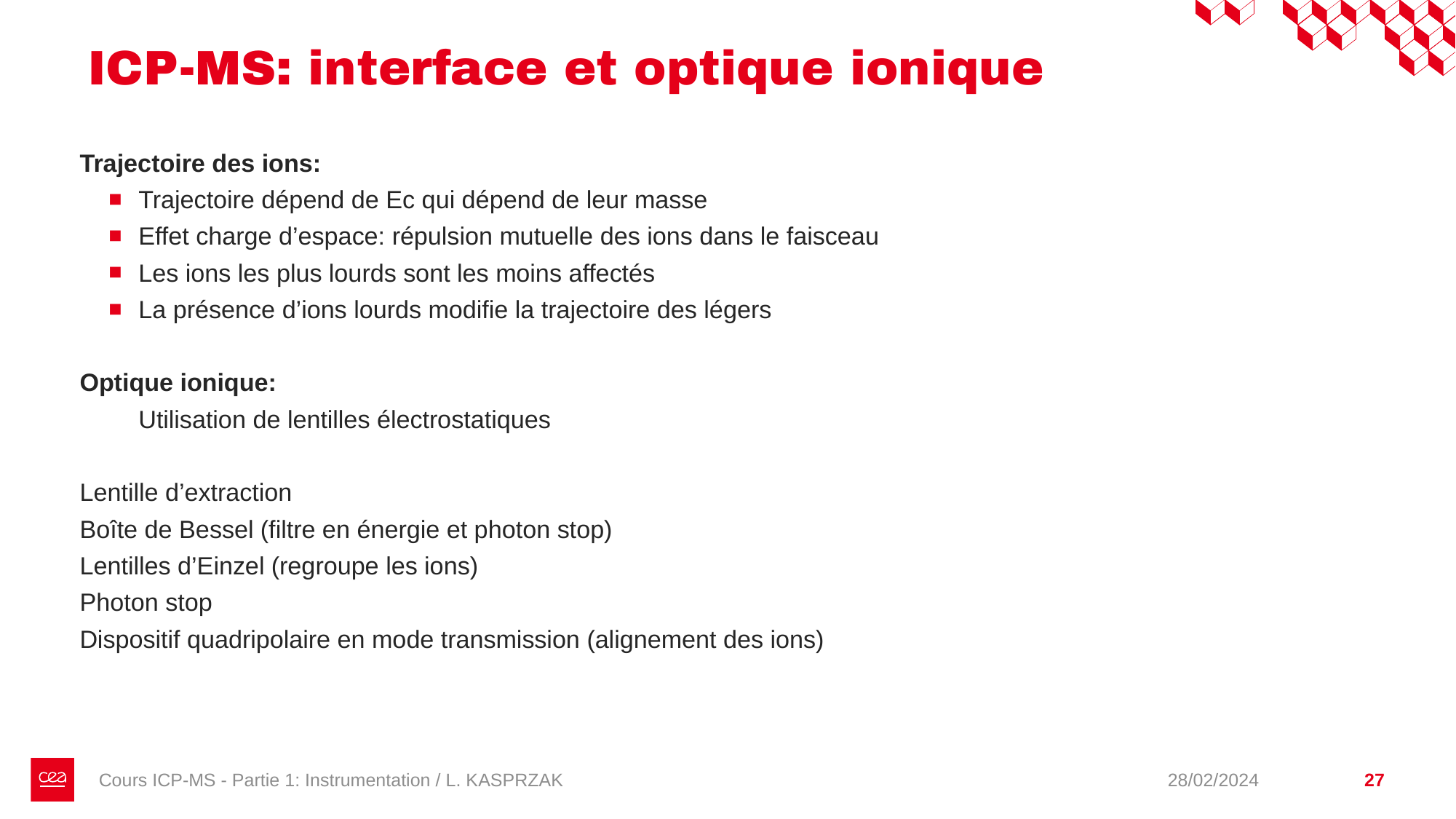

# ICP-MS: interface et optique ionique
Trajectoire des ions:
Trajectoire dépend de Ec qui dépend de leur masse
Effet charge d’espace: répulsion mutuelle des ions dans le faisceau
Les ions les plus lourds sont les moins affectés
La présence d’ions lourds modifie la trajectoire des légers

Optique ionique:
Utilisation de lentilles électrostatiques

Lentille d’extraction
Boîte de Bessel (filtre en énergie et photon stop)
Lentilles d’Einzel (regroupe les ions)
Photon stop
Dispositif quadripolaire en mode transmission (alignement des ions)

Cours ICP-MS - Partie 1: Instrumentation / L. KASPRZAK
28/02/2024
27